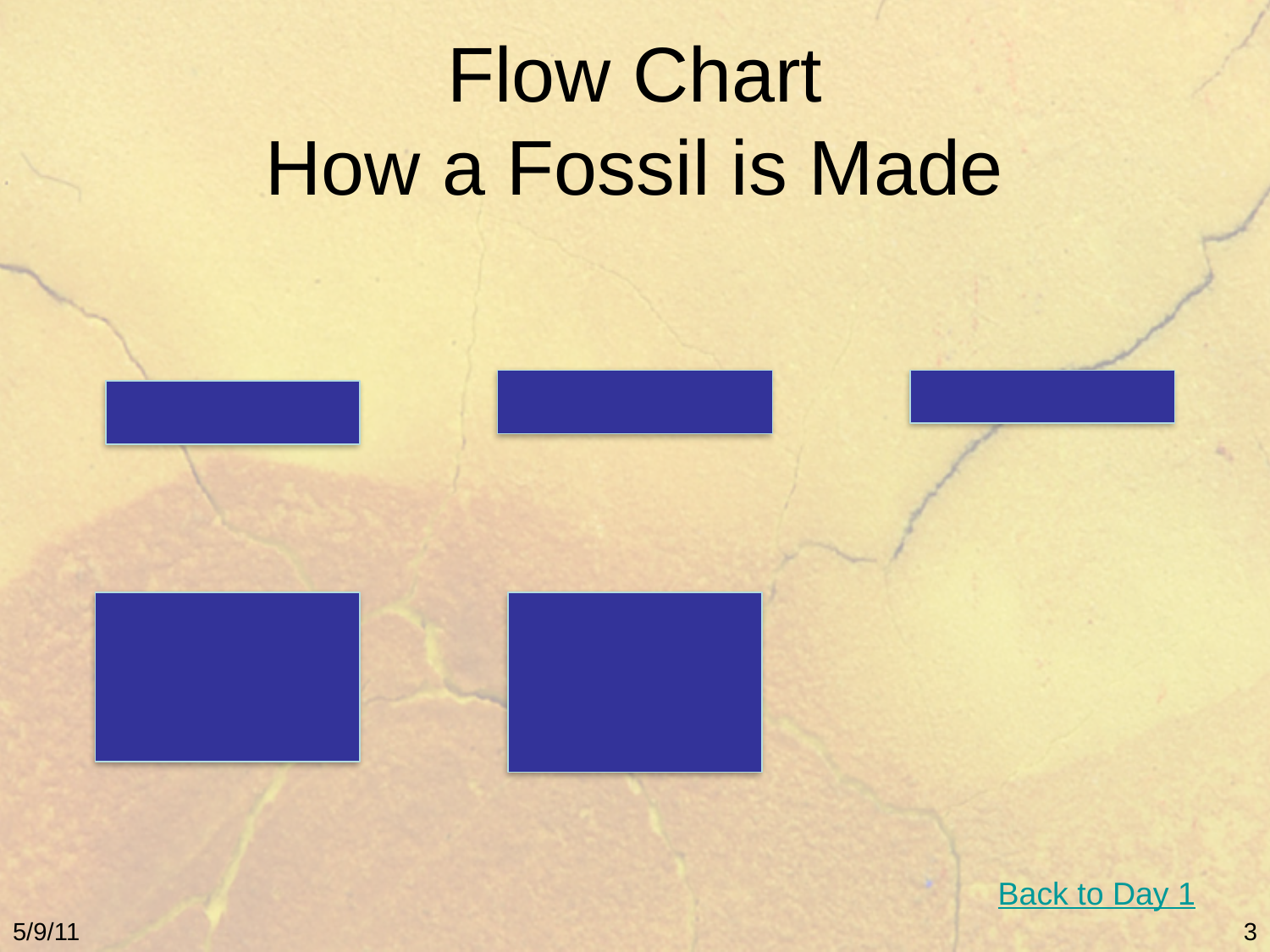

# Flow Chart How a Fossil is Made

Back to Day 1
5/9/11
3